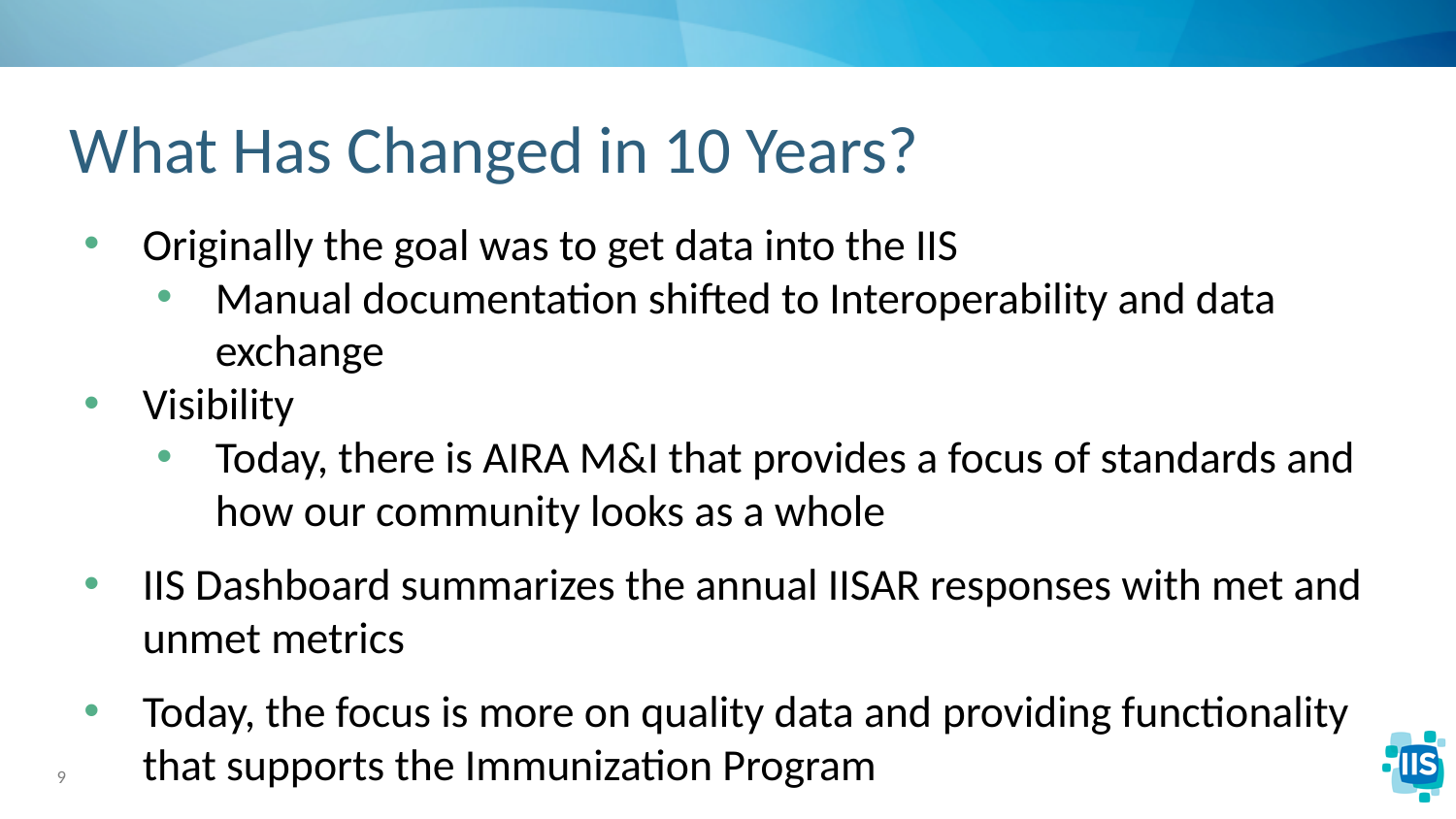

# What Has Changed in 10 Years?
Originally the goal was to get data into the IIS
Manual documentation shifted to Interoperability and data exchange
Visibility
Today, there is AIRA M&I that provides a focus of standards and how our community looks as a whole
IIS Dashboard summarizes the annual IISAR responses with met and unmet metrics
Today, the focus is more on quality data and providing functionality that supports the Immunization Program